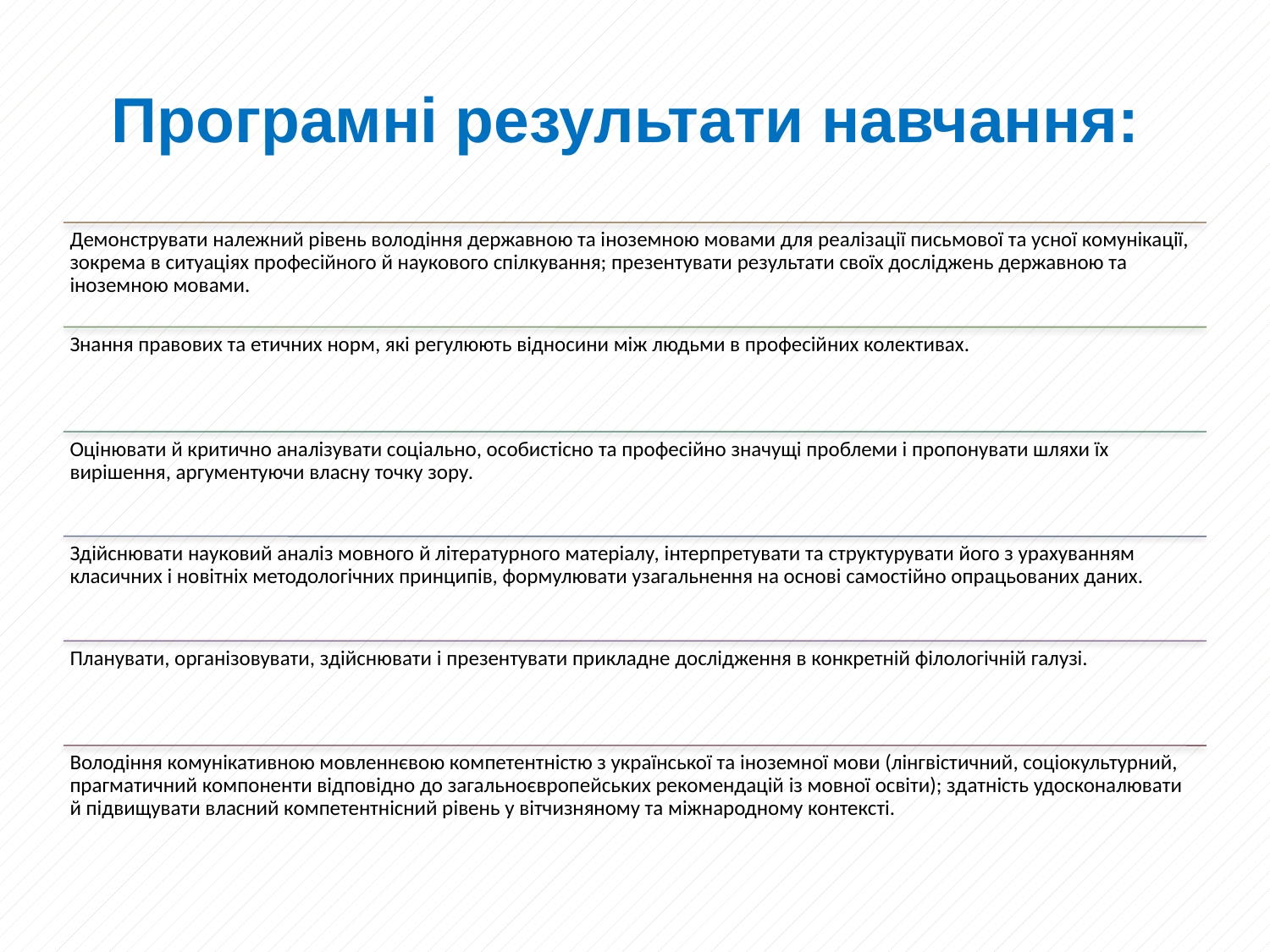

# Програмні результати навчання:
Демонструвати належний рівень володіння державною та іноземною мовами для реалізації письмової та усної комунікації, зокрема в ситуаціях професійного й наукового спілкування; презентувати результати своїх досліджень державною та іноземною мовами.
Знання правових та етичних норм, які регулюють відносини між людьми в професійних колективах.
Оцінювати й критично аналізувати соціально, особистісно та професійно значущі проблеми і пропонувати шляхи їх вирішення, аргументуючи власну точку зору.
Здійснювати науковий аналіз мовного й літературного матеріалу, інтерпретувати та структурувати його з урахуванням класичних і новітніх методологічних принципів, формулювати узагальнення на основі самостійно опрацьованих даних.
Планувати, організовувати, здійснювати і презентувати прикладне дослідження в конкретній філологічній галузі.
Володіння комунікативною мовленнєвою компетентністю з української та іноземної мови (лінгвістичний, соціокультурний, прагматичний компоненти відповідно до загальноєвропейських рекомендацій із мовної освіти); здатність удосконалювати й підвищувати власний компетентнісний рівень у вітчизняному та міжнародному контексті.